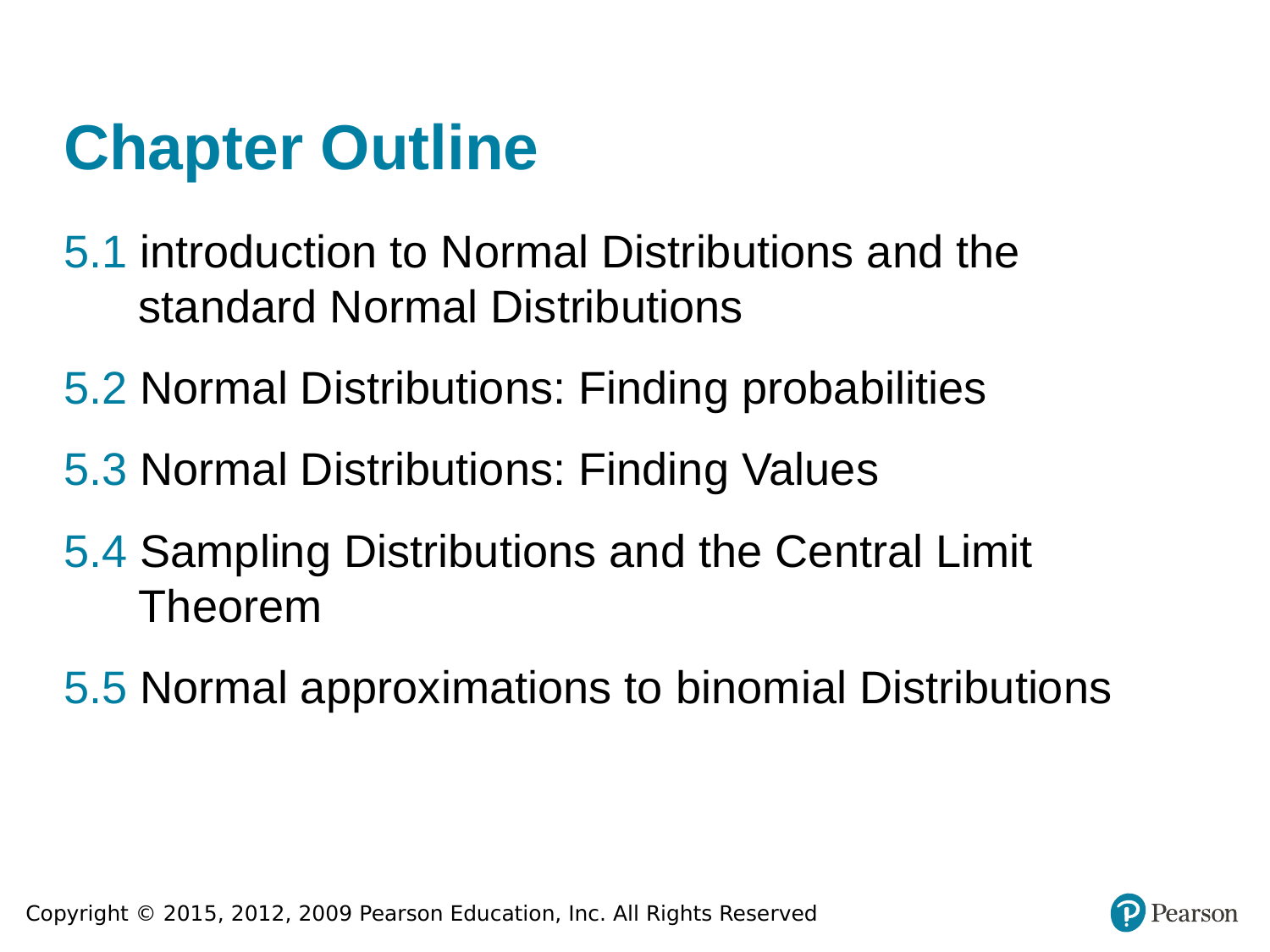

# Chapter Outline
5.1 introduction to Normal Distributions and the standard Normal Distributions
5.2 Normal Distributions: Finding probabilities
5.3 Normal Distributions: Finding Values
5.4 Sampling Distributions and the Central Limit Theorem
5.5 Normal approximations to binomial Distributions